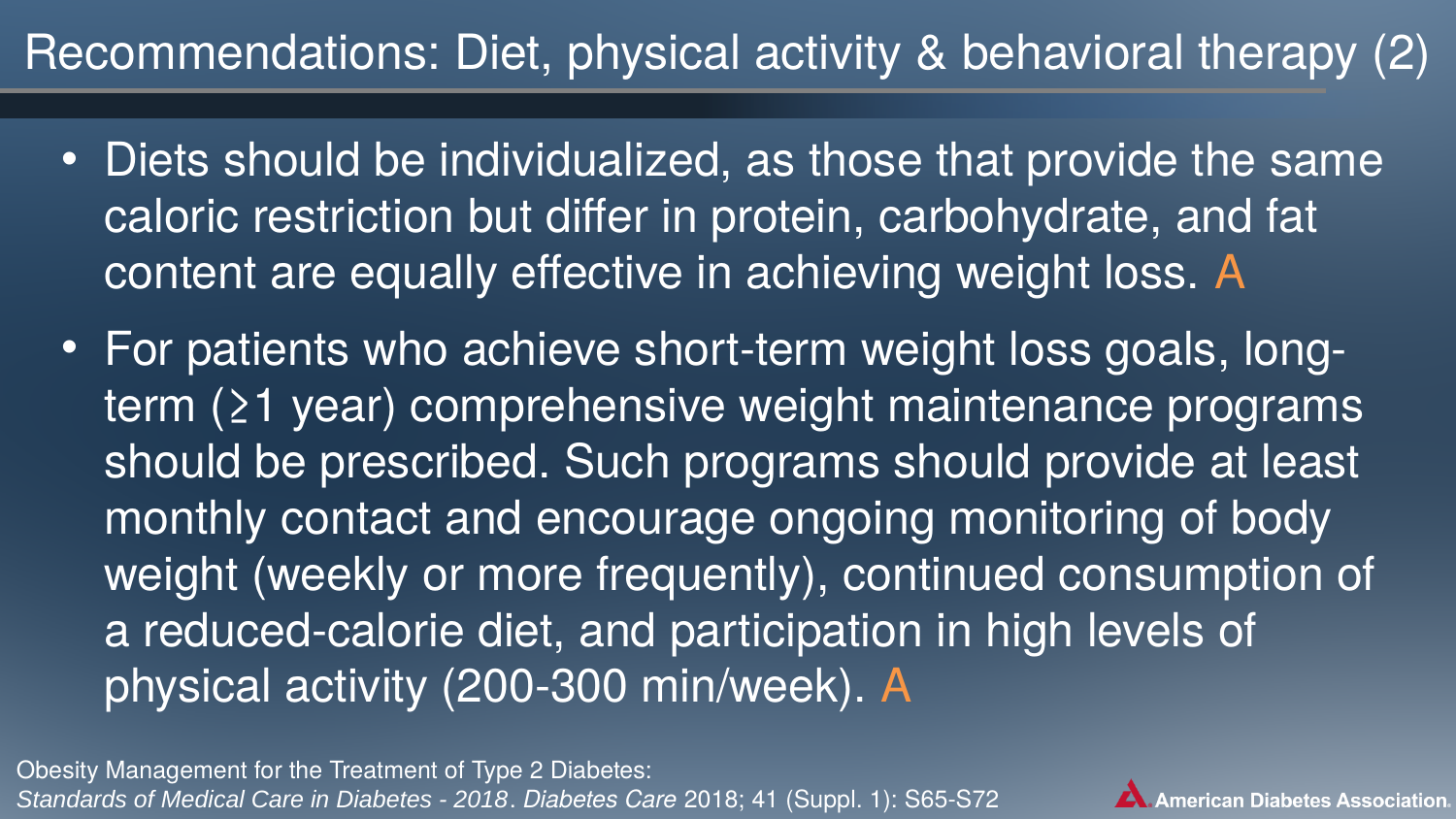

# Recommendations: Diet, physical activity & behavioral therapy (2)
Diets should be individualized, as those that provide the same caloric restriction but differ in protein, carbohydrate, and fat content are equally effective in achieving weight loss. A
For patients who achieve short-term weight loss goals, long-term (≥1 year) comprehensive weight maintenance programs should be prescribed. Such programs should provide at least monthly contact and encourage ongoing monitoring of body weight (weekly or more frequently), continued consumption of a reduced-calorie diet, and participation in high levels of physical activity (200-300 min/week). A
Obesity Management for the Treatment of Type 2 Diabetes:
Standards of Medical Care in Diabetes - 2018. Diabetes Care 2018; 41 (Suppl. 1): S65-S72